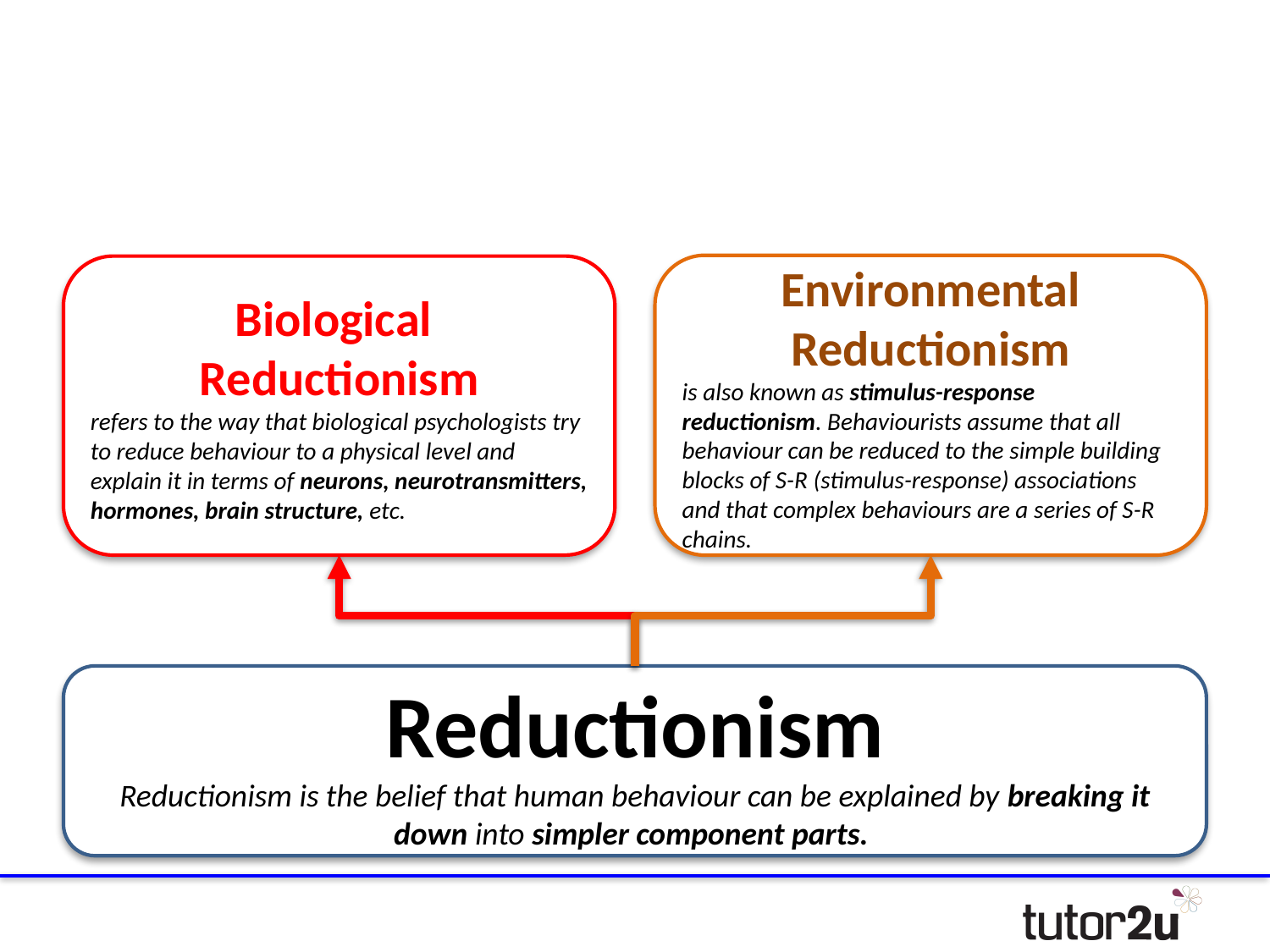

Environmental Reductionism
is also known as stimulus-response reductionism. Behaviourists assume that all behaviour can be reduced to the simple building blocks of S-R (stimulus-response) associations and that complex behaviours are a series of S-R chains.
Biological
Reductionism
refers to the way that biological psychologists try to reduce behaviour to a physical level and explain it in terms of neurons, neurotransmitters, hormones, brain structure, etc.
Reductionism
Reductionism is the belief that human behaviour can be explained by breaking it down into simpler component parts.